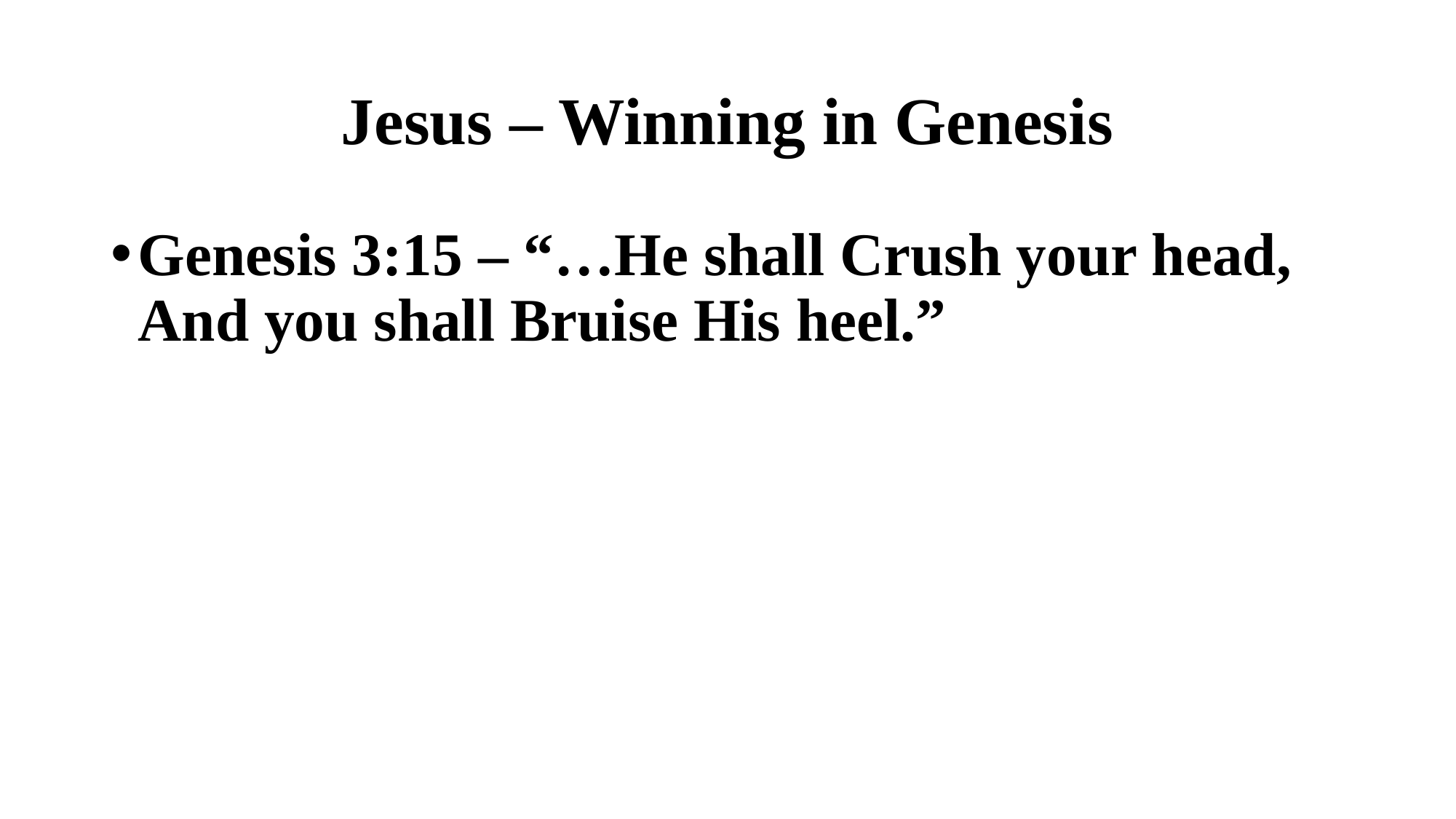

# Jesus – Winning in Genesis
Genesis 3:15 – “…He shall Crush your head, And you shall Bruise His heel.”